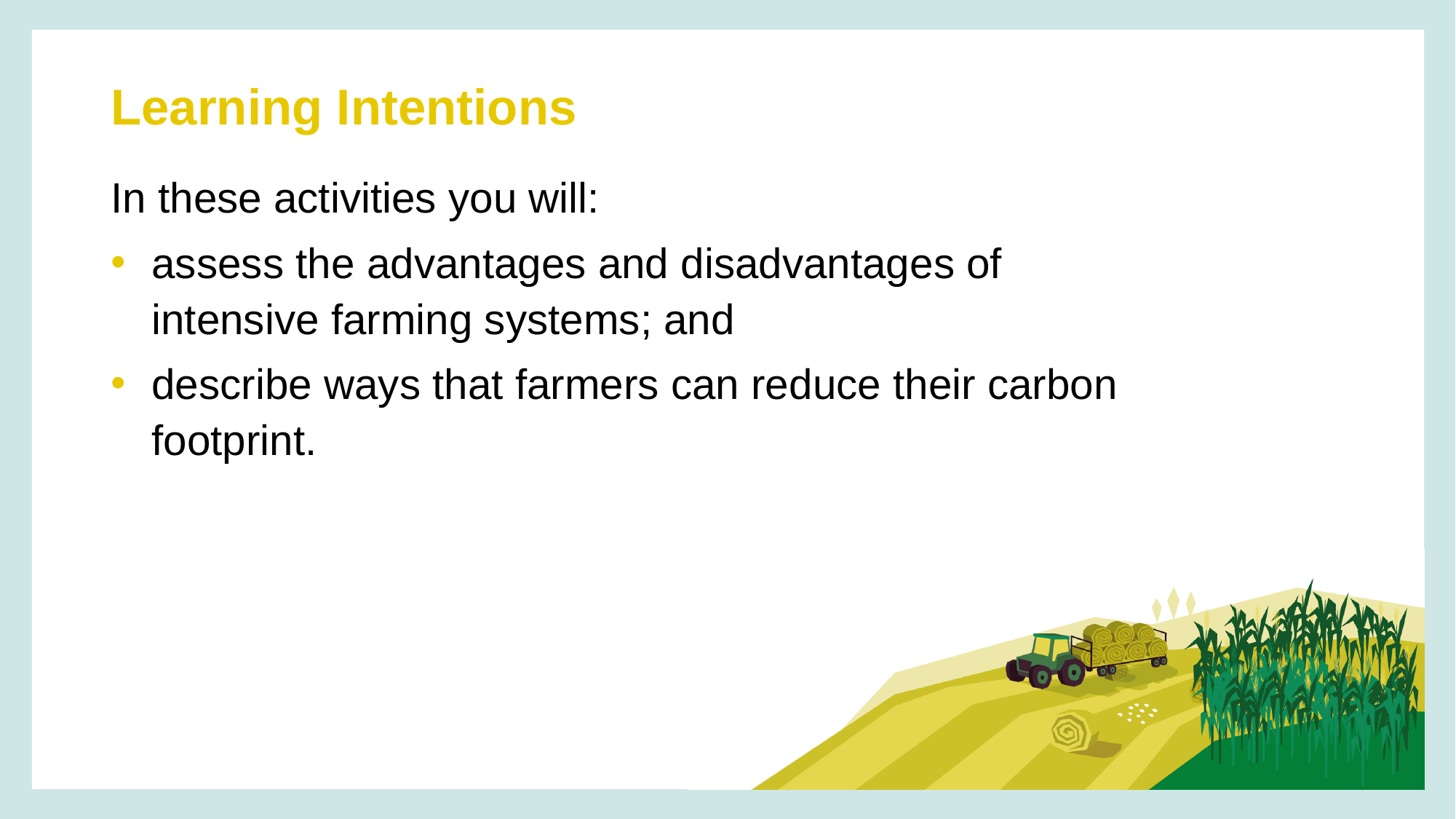

# Learning Intentions
In these activities you will:
assess the advantages and disadvantages of intensive farming systems; and
describe ways that farmers can reduce their carbon footprint.